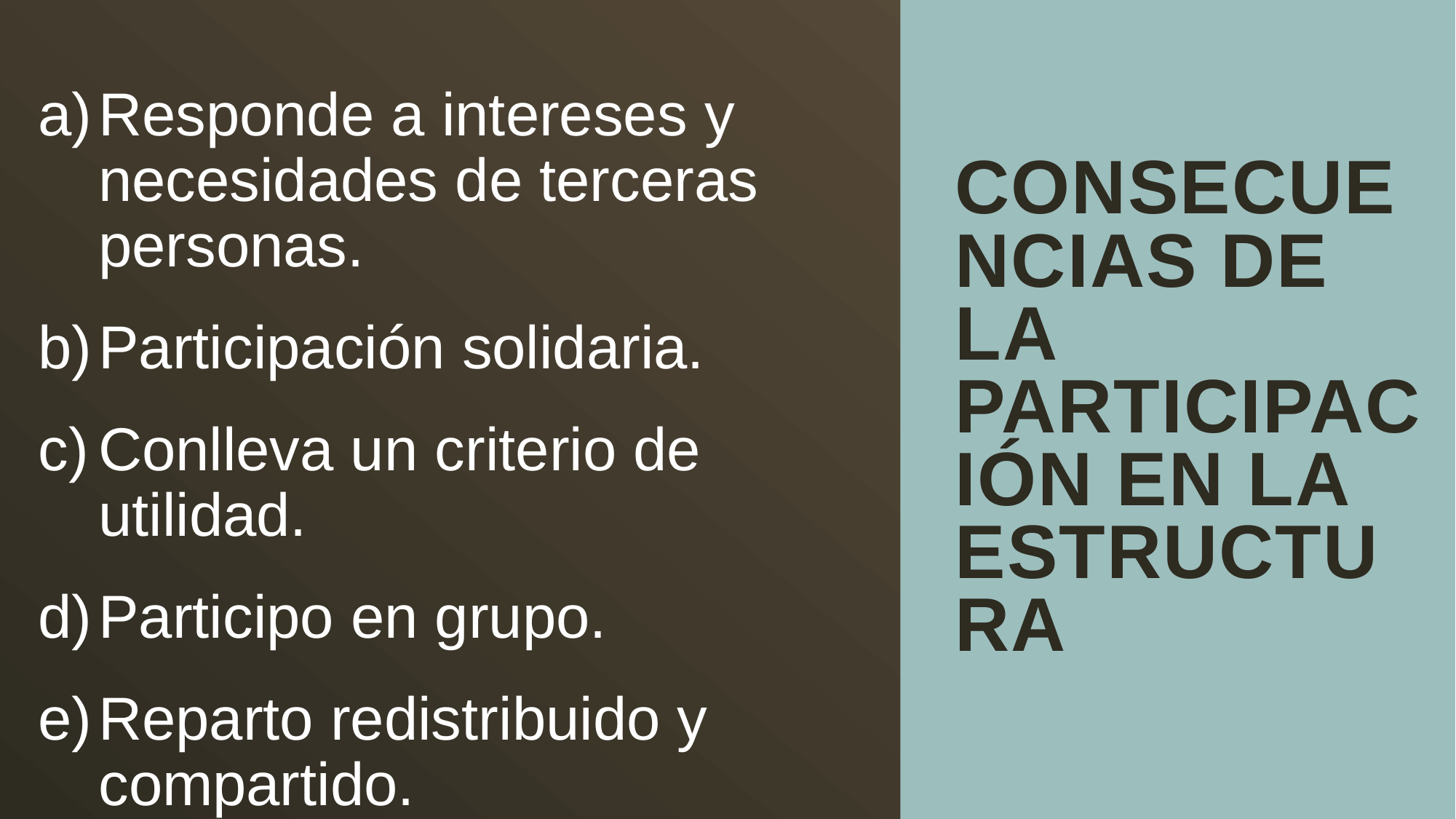

Responde a intereses y necesidades de terceras personas.
Participación solidaria.
Conlleva un criterio de utilidad.
Participo en grupo.
Reparto redistribuido y compartido.
# CONSECUENCIAS DE LA PARTICIPACIÓN EN LA ESTRUCTURA